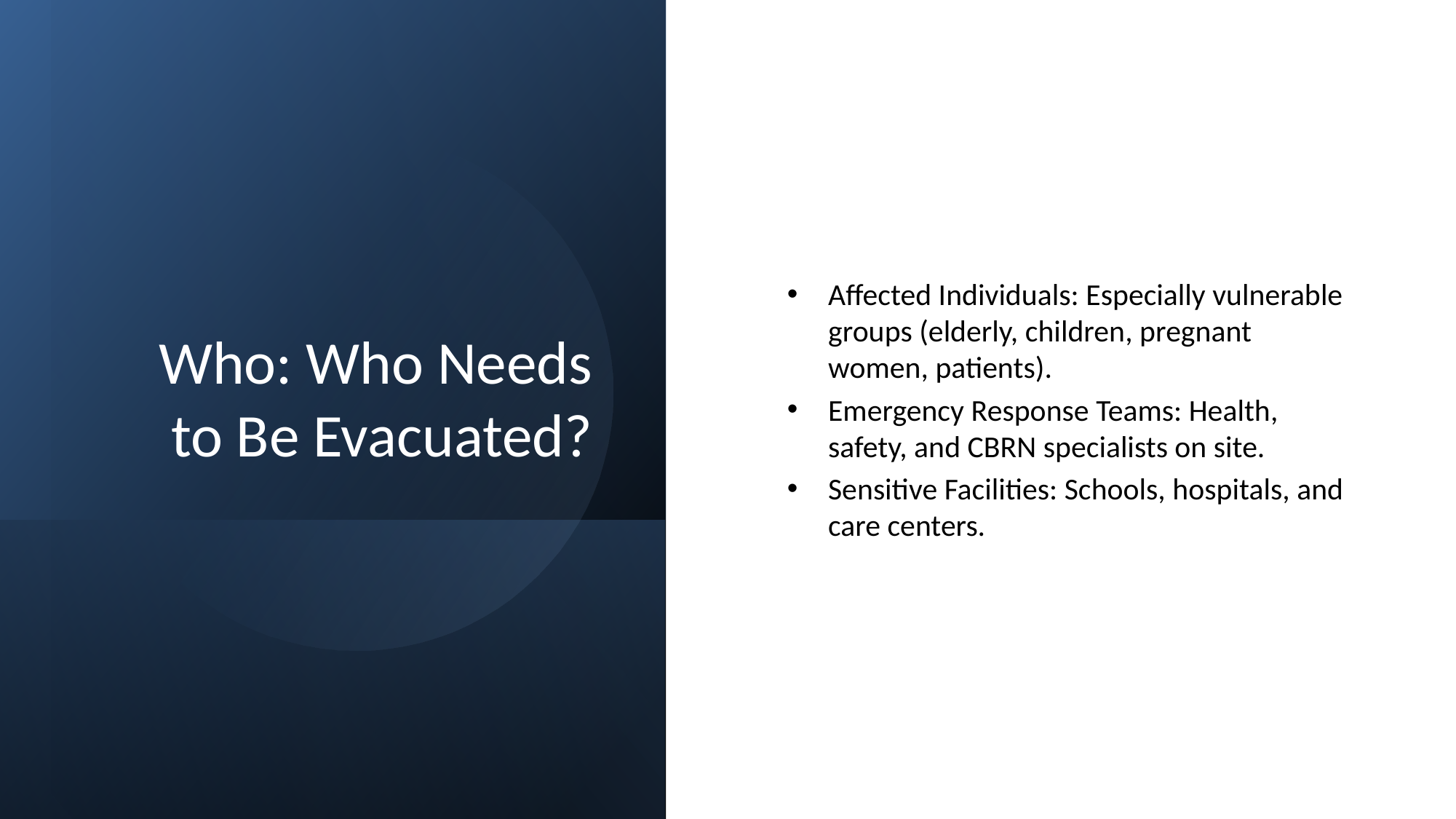

# Who: Who Needs to Be Evacuated?

Affected Individuals: Especially vulnerable groups (elderly, children, pregnant women, patients).
Emergency Response Teams: Health, safety, and CBRN specialists on site.
Sensitive Facilities: Schools, hospitals, and care centers.